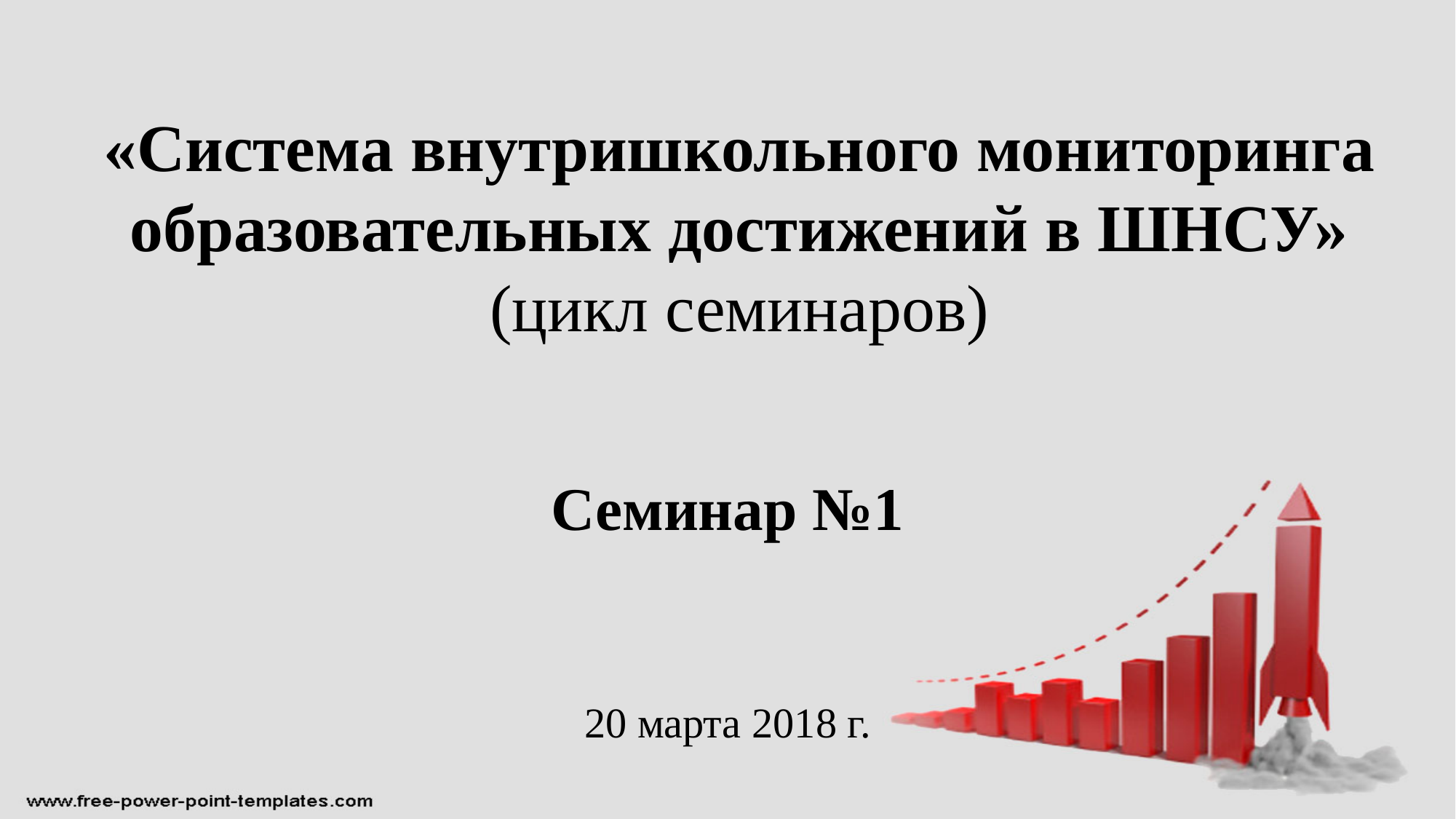

# «Система внутришкольного мониторинга образовательных достижений в ШНСУ» (цикл семинаров)
Семинар №1

20 марта 2018 г.